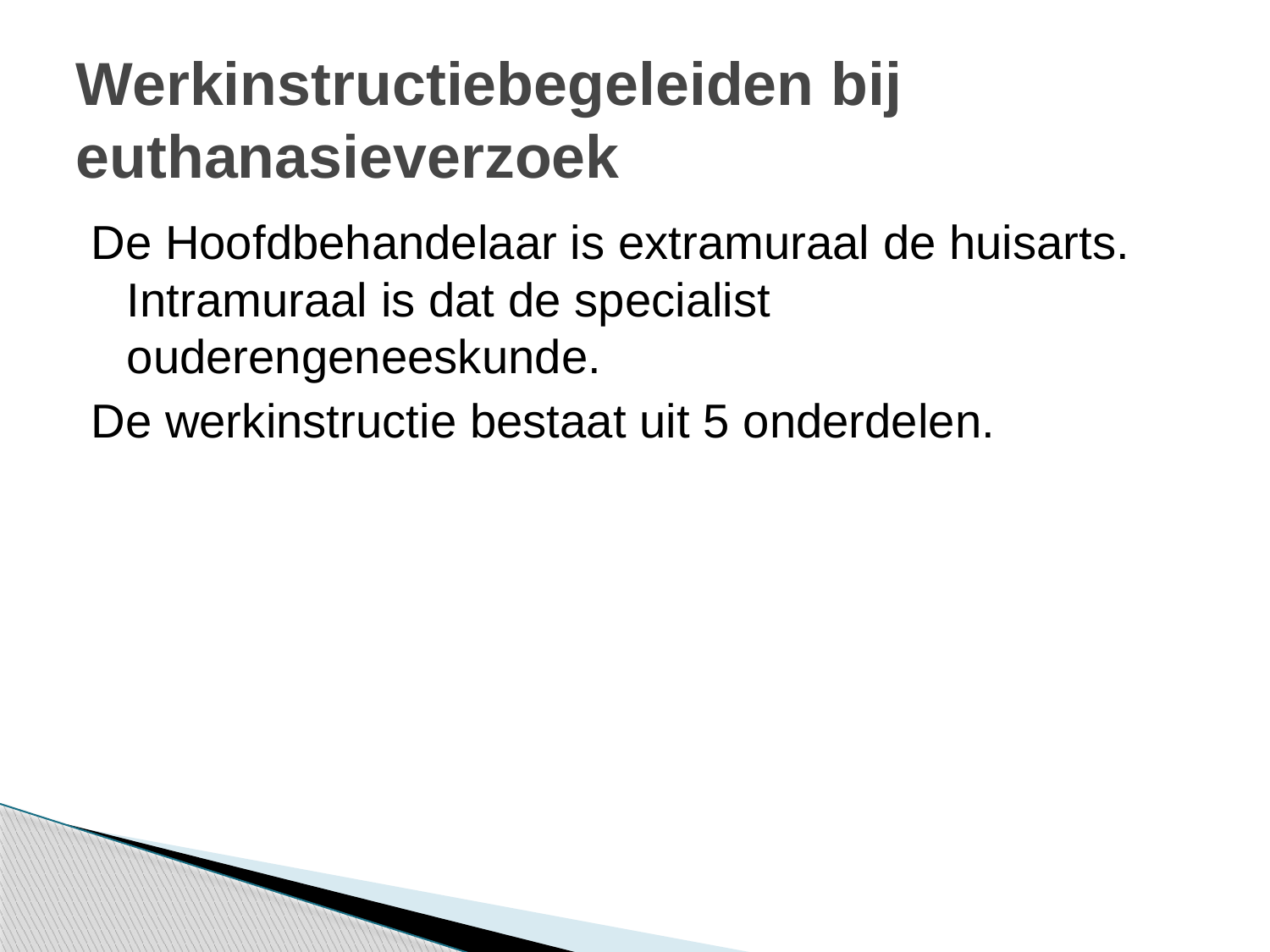

# Werkinstructiebegeleiden bij euthanasieverzoek
De Hoofdbehandelaar is extramuraal de huisarts. Intramuraal is dat de specialist ouderengeneeskunde.
De werkinstructie bestaat uit 5 onderdelen.